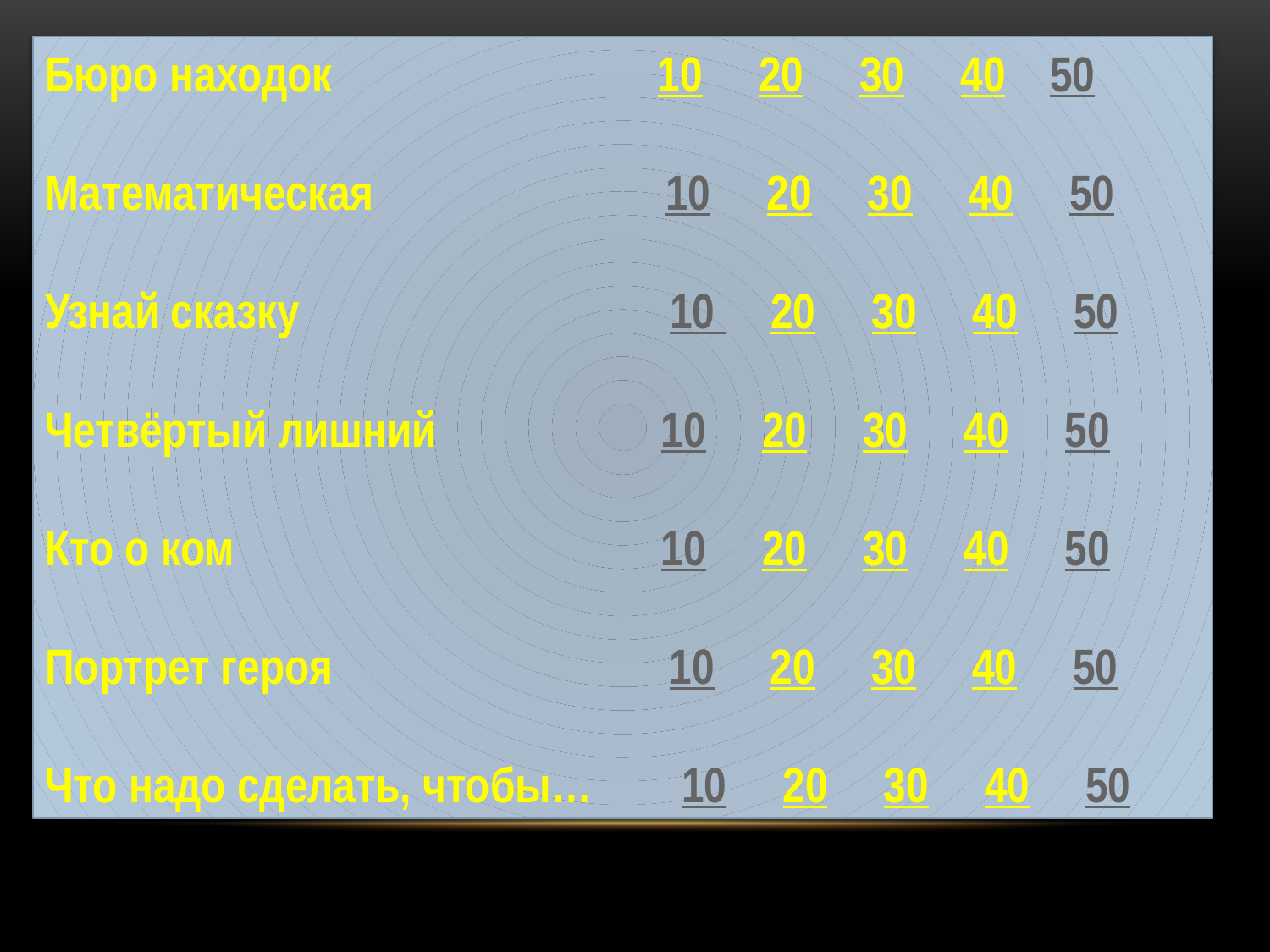

Бюро находок                             10     20     30     40    50

Математическая                          10     20     30     40     50

Узнай сказку                                 10     20     30     40     50

Четвёртый лишний                    10     20     30     40     50

Кто о ком                                      10     20     30     40     50

Портрет героя                              10     20     30     40     50

Что надо сделать, чтобы…        10     20     30     40     50